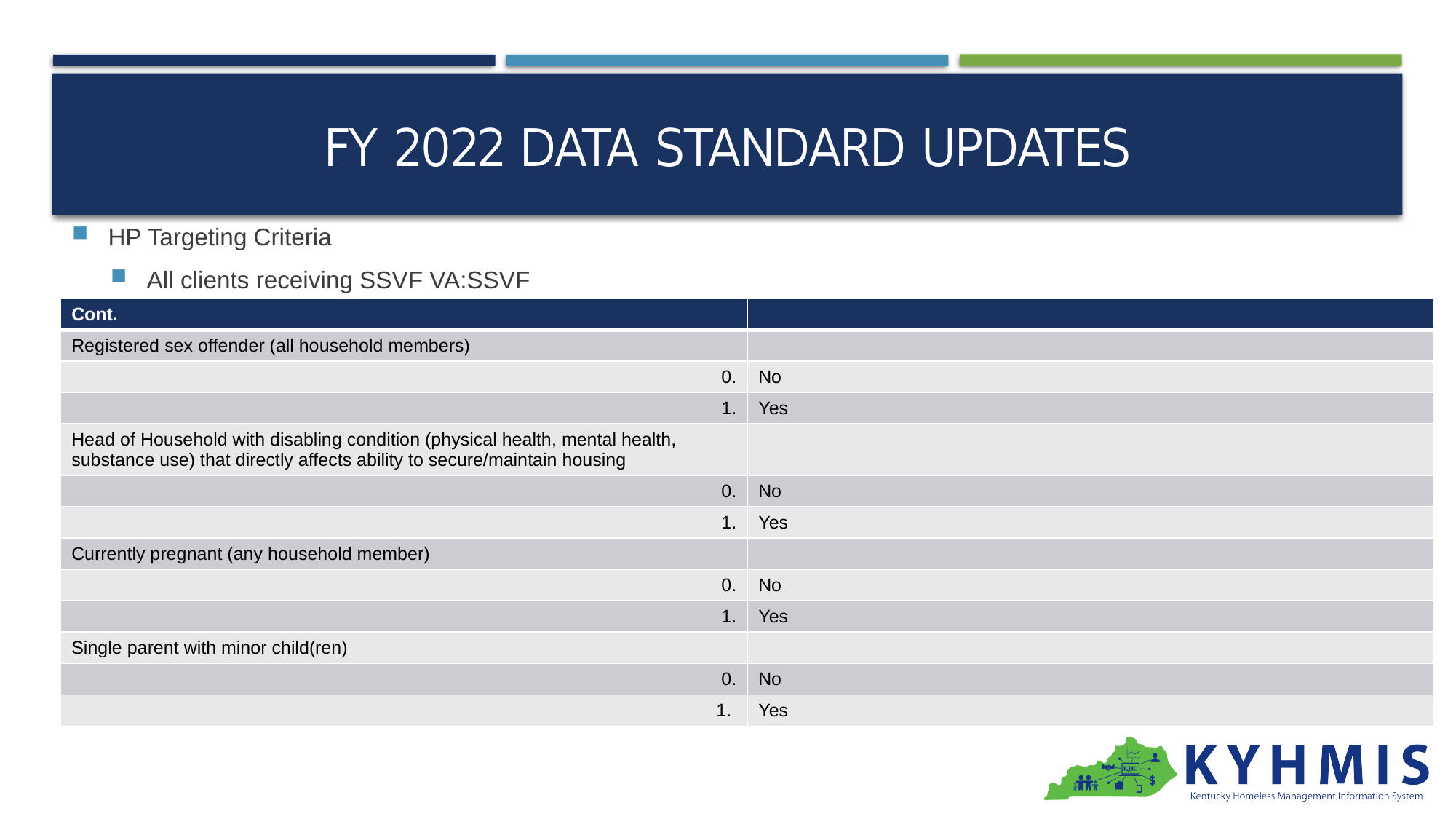

# FY 2022 Data Standard Updates
HP Targeting Criteria
All clients receiving SSVF VA:SSVF
| Cont. |  |
| --- | --- |
| Registered sex offender (all household members) |  |
| 0. | No |
| 1. | Yes |
| Head of Household with disabling condition (physical health, mental health, substance use) that directly affects ability to secure/maintain housing |  |
| 0. | No |
| 1. | Yes |
| Currently pregnant (any household member) |  |
| 0. | No |
| 1. | Yes |
| Single parent with minor child(ren) |  |
| 0. | No |
| 1. | Yes |